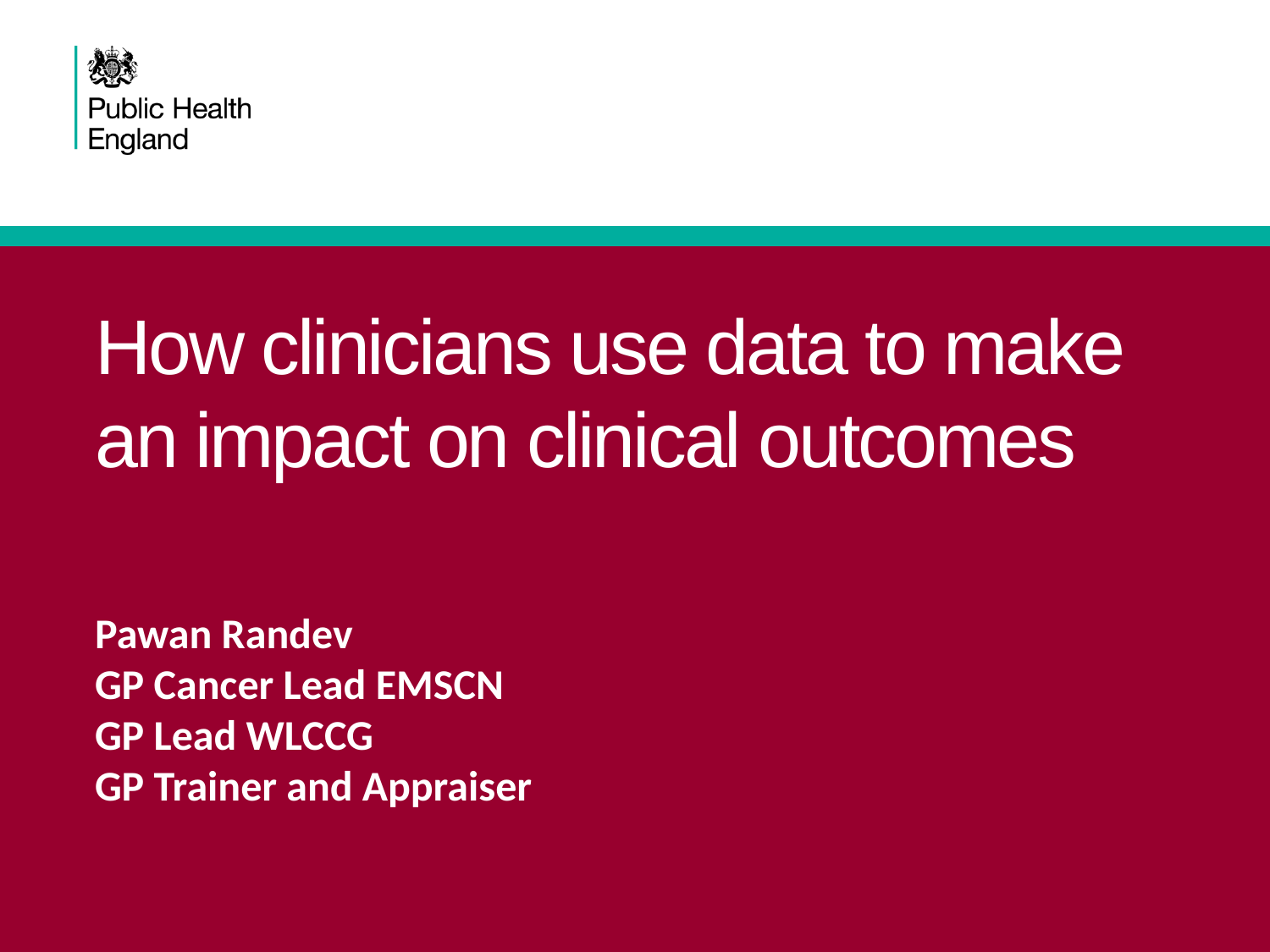

# How clinicians use data to make an impact on clinical outcomes
Pawan Randev
GP Cancer Lead EMSCN
GP Lead WLCCG
GP Trainer and Appraiser